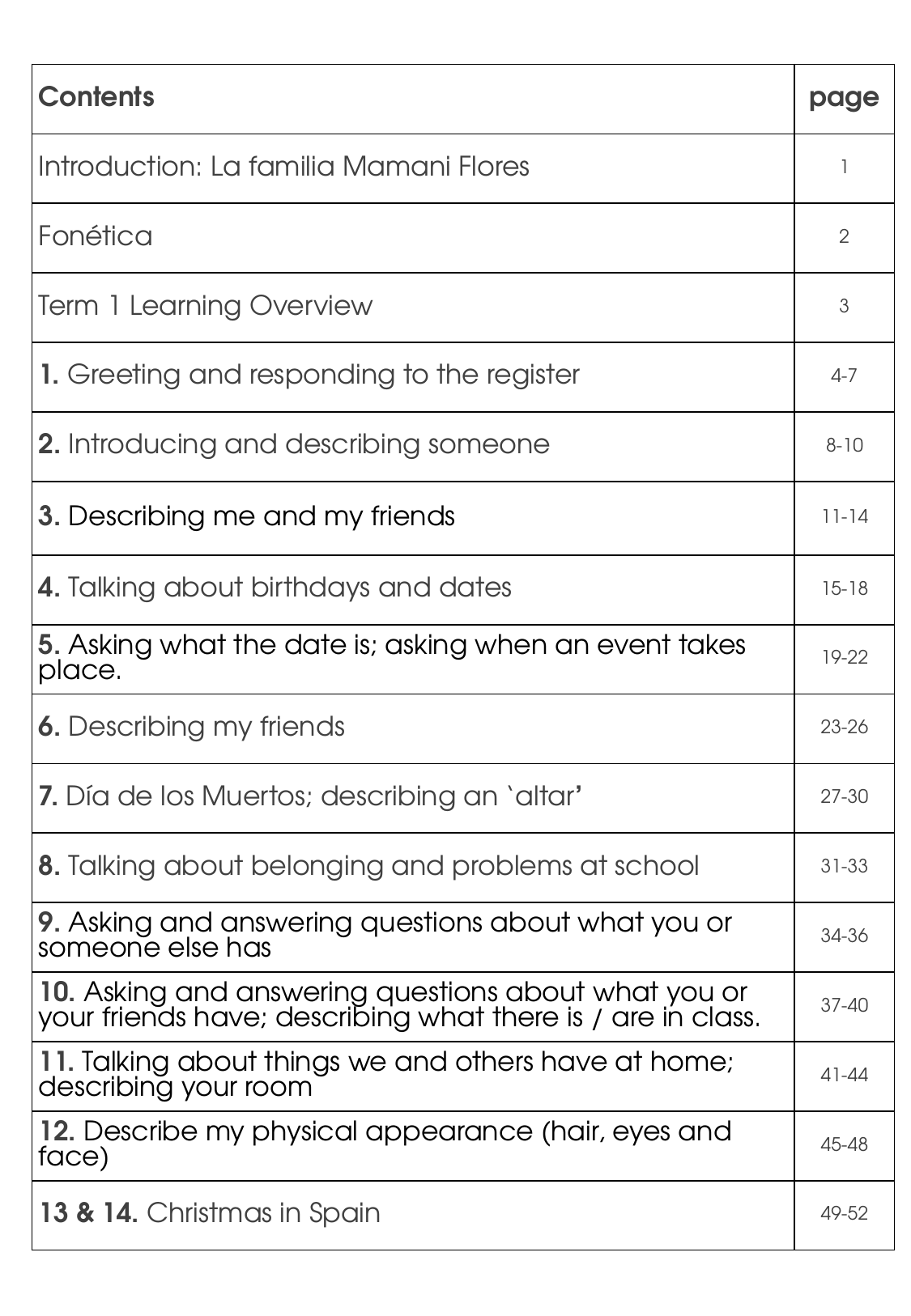

# Contents
| Contents | page |
| --- | --- |
| Introduction: La familia Mamani Flores | 1 |
| Fonética | 2 |
| Term 1 Learning Overview | 3 |
| 1. Greeting and responding to the register | 4-7 |
| 2. Introducing and describing someone | 8-10 |
| 3. Describing me and my friends | 11-14 |
| 4. Talking about birthdays and dates | 15-18 |
| 5. Asking what the date is; asking when an event takes place. | 19-22 |
| 6. Describing my friends | 23-26 |
| 7. Día de los Muertos; describing an ‘altar’ | 27-30 |
| 8. Talking about belonging and problems at school | 31-33 |
| 9. Asking and answering questions about what you or someone else has | 34-36 |
| 10. Asking and answering questions about what you or your friends have; describing what there is / are in class. | 37-40 |
| 11. Talking about things we and others have at home; describing your room | 41-44 |
| 12. Describe my physical appearance (hair, eyes and face) | 45-48 |
| 13 & 14. Christmas in Spain | 49-52 |